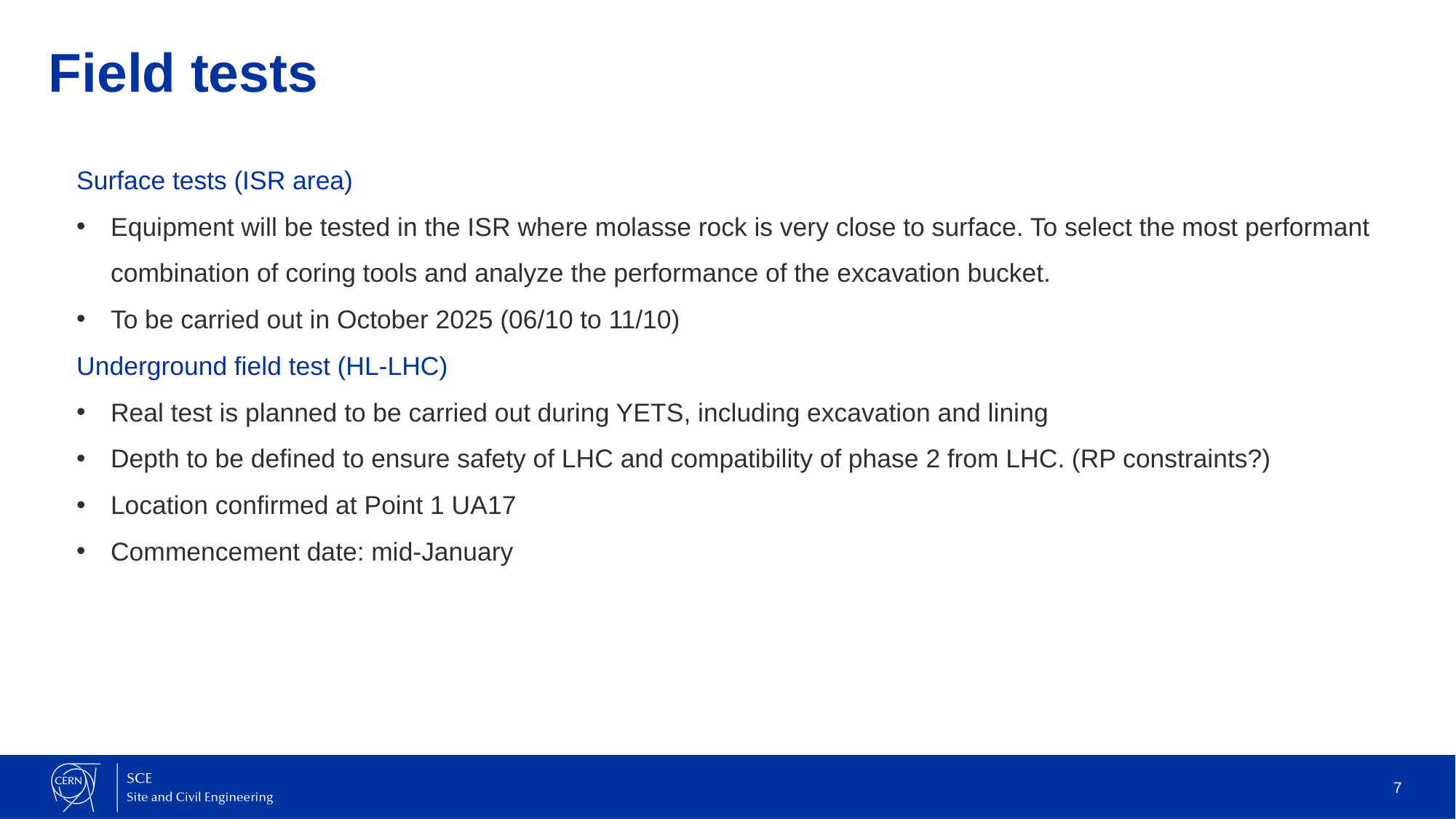

# Field tests
Surface tests (ISR area)
Equipment will be tested in the ISR where molasse rock is very close to surface. To select the most performant combination of coring tools and analyze the performance of the excavation bucket.
To be carried out in October 2025 (06/10 to 11/10)
Underground field test (HL-LHC)
Real test is planned to be carried out during YETS, including excavation and lining
Depth to be defined to ensure safety of LHC and compatibility of phase 2 from LHC. (RP constraints?)
Location confirmed at Point 1 UA17
Commencement date: mid-January
7